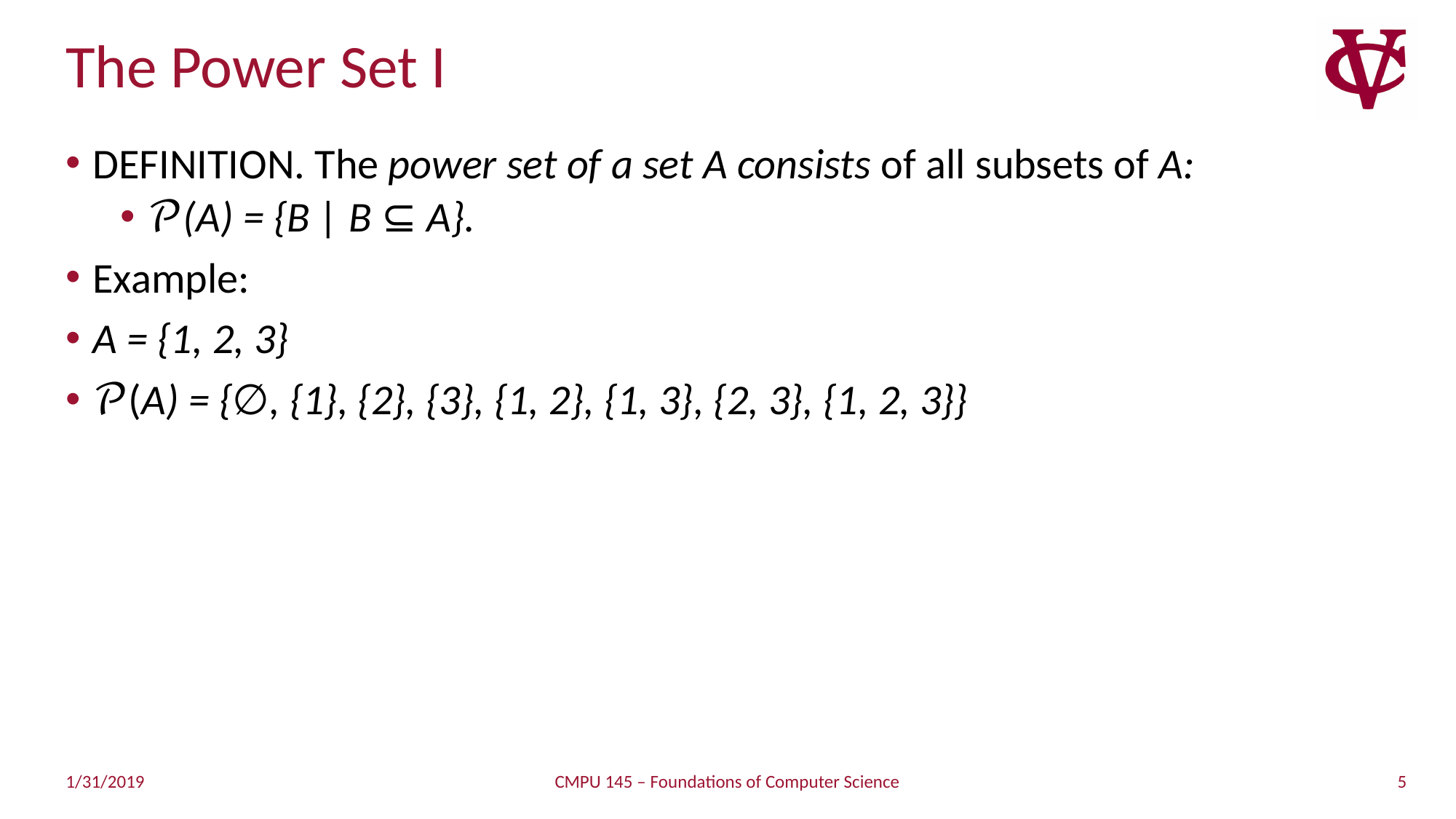

# The Power Set I
DEFINITION. The power set of a set A consists of all subsets of A:
𝒫(A) = {B | B ⊆ A}.
Example:
A = {1, 2, 3}
𝒫(A) = {∅, {1}, {2}, {3}, {1, 2}, {1, 3}, {2, 3}, {1, 2, 3}}
5
1/31/2019
CMPU 145 – Foundations of Computer Science